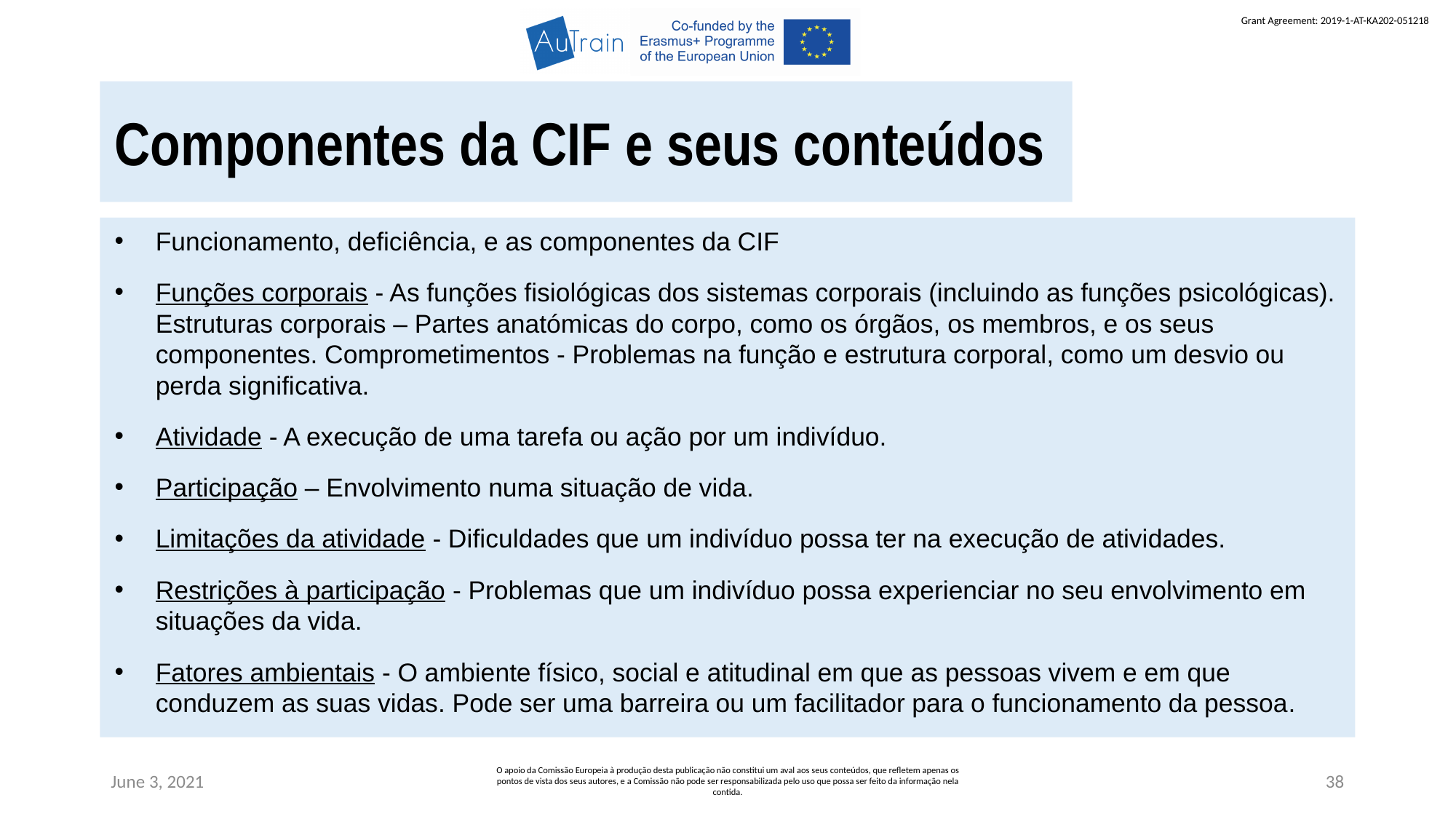

Componentes da CIF e seus conteúdos
Funcionamento, deficiência, e as componentes da CIF
Funções corporais - As funções fisiológicas dos sistemas corporais (incluindo as funções psicológicas). Estruturas corporais – Partes anatómicas do corpo, como os órgãos, os membros, e os seus componentes. Comprometimentos - Problemas na função e estrutura corporal, como um desvio ou perda significativa.
Atividade - A execução de uma tarefa ou ação por um indivíduo.
Participação – Envolvimento numa situação de vida.
Limitações da atividade - Dificuldades que um indivíduo possa ter na execução de atividades.
Restrições à participação - Problemas que um indivíduo possa experienciar no seu envolvimento em situações da vida.
Fatores ambientais - O ambiente físico, social e atitudinal em que as pessoas vivem e em que conduzem as suas vidas. Pode ser uma barreira ou um facilitador para o funcionamento da pessoa.

June 3, 2021
O apoio da Comissão Europeia à produção desta publicação não constitui um aval aos seus conteúdos, que refletem apenas os pontos de vista dos seus autores, e a Comissão não pode ser responsabilizada pelo uso que possa ser feito da informação nela contida.
38